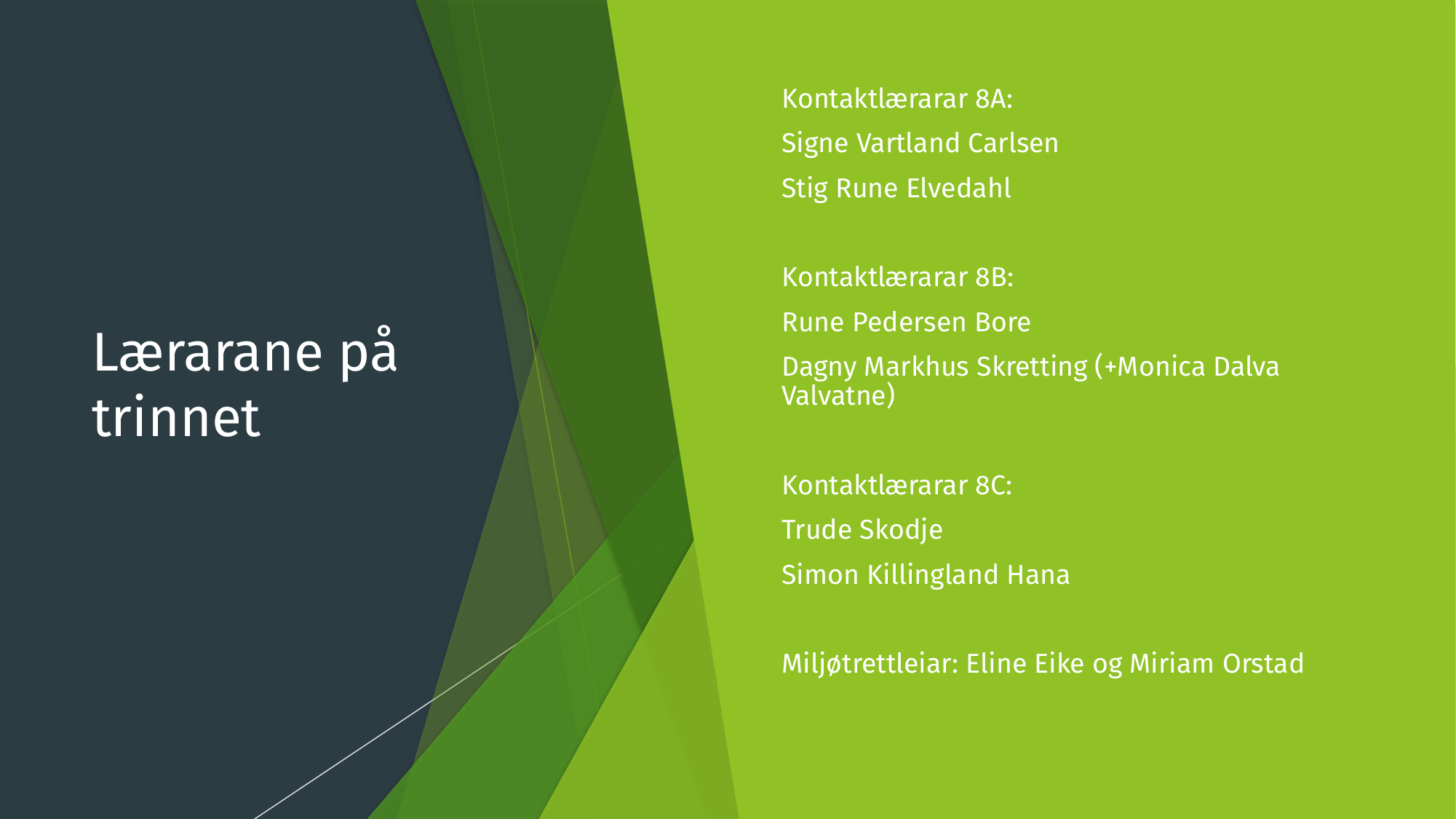

# Lærarane på trinnet
Kontaktlærarar 8A:
Signe Vartland Carlsen
Stig Rune Elvedahl

Kontaktlærarar 8B:
Rune Pedersen Bore
Dagny Markhus Skretting (+Monica Dalva Valvatne)

Kontaktlærarar 8C:
Trude Skodje
Simon Killingland Hana

Miljøtrettleiar: Eline Eike og Miriam Orstad